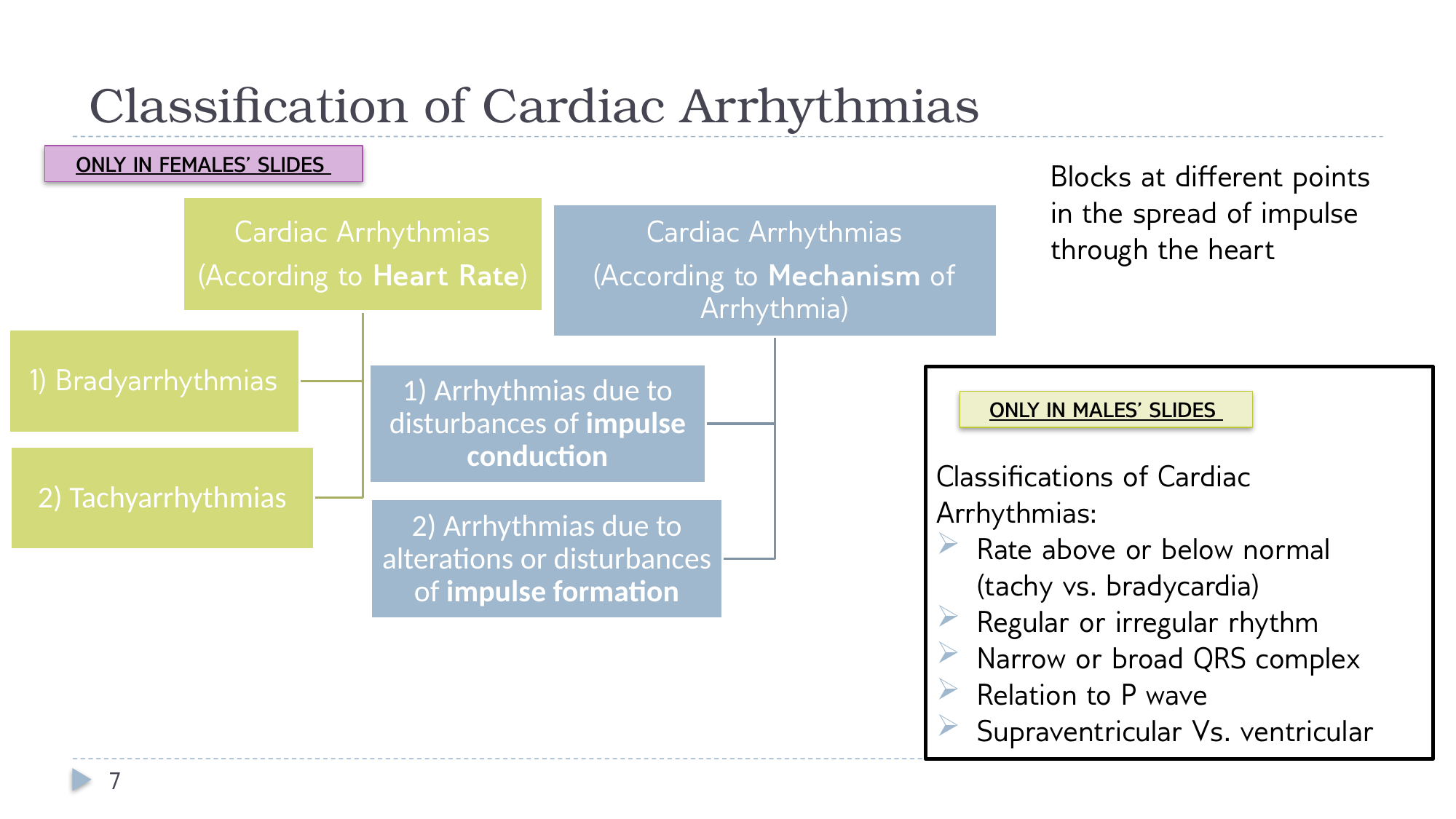

# Classification of Cardiac Arrhythmias
Cardiac Arrhythmias
(According to Heart Rate)
2) Tachyarrhythmias
1) Bradyarrhythmias
Cardiac Arrhythmias
(According to Mechanism of Arrhythmia)
2) Arrhythmias due to alterations or disturbances of impulse formation
1) Arrhythmias due to disturbances of impulse conduction
ONLY IN FEMALES’ SLIDES
Blocks at different points in the spread of impulse through the heart

ONLY IN MALES’ SLIDES
Classifications of Cardiac Arrhythmias:
Rate above or below normal (tachy vs. bradycardia)
Regular or irregular rhythm
Narrow or broad QRS complex
Relation to P wave
Supraventricular Vs. ventricular
7